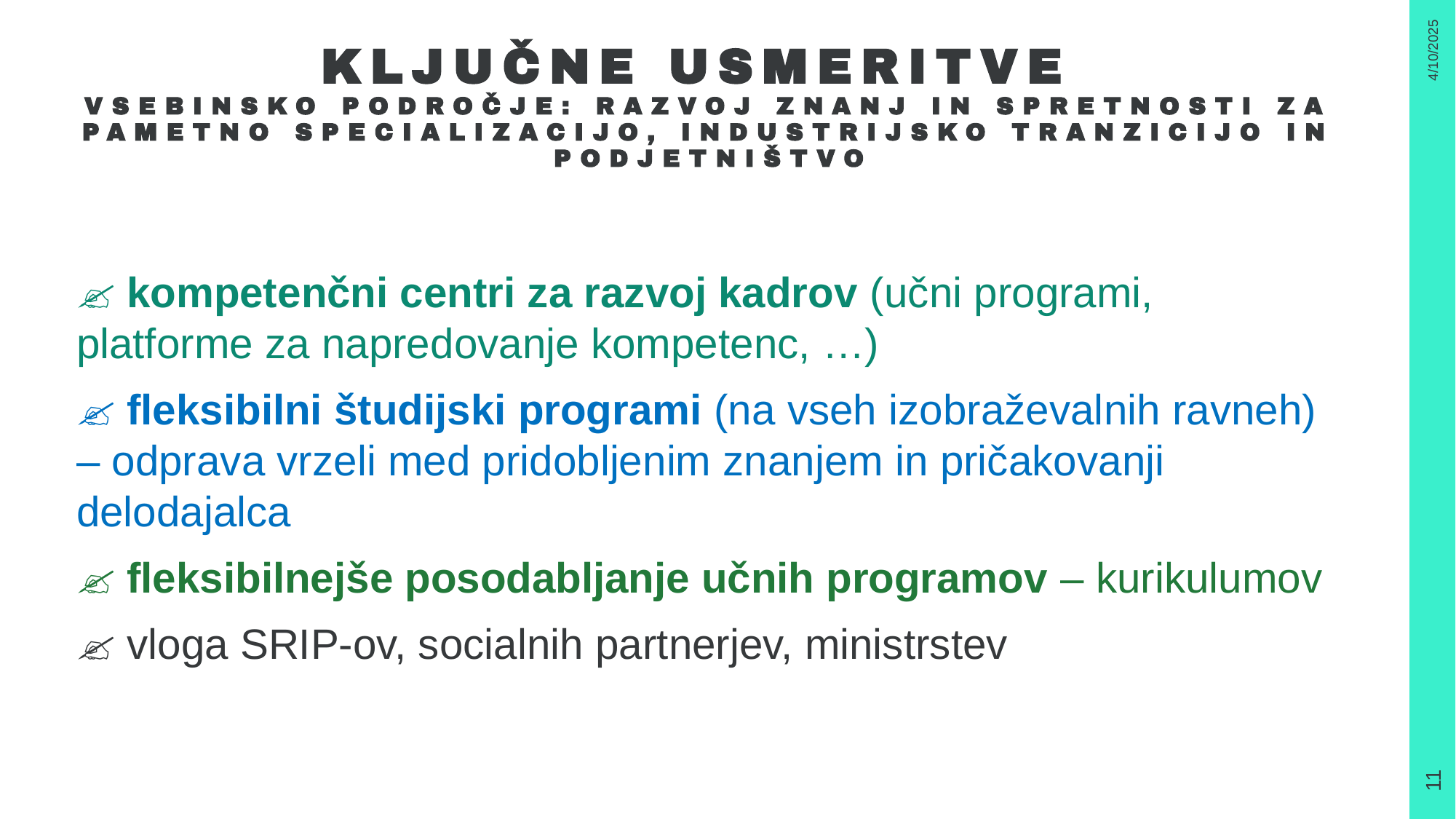

4/10/2025
# Ključne usmeritve vsebinsko področje: razvoj znanj in spretnosti za pametno specializacijo, industrijsko tranzicijo in podjetništvo
✍ kompetenčni centri za razvoj kadrov (učni programi, platforme za napredovanje kompetenc, …)
✍ fleksibilni študijski programi (na vseh izobraževalnih ravneh) – odprava vrzeli med pridobljenim znanjem in pričakovanji delodajalca
✍ fleksibilnejše posodabljanje učnih programov – kurikulumov
✍ vloga SRIP-ov, socialnih partnerjev, ministrstev
11